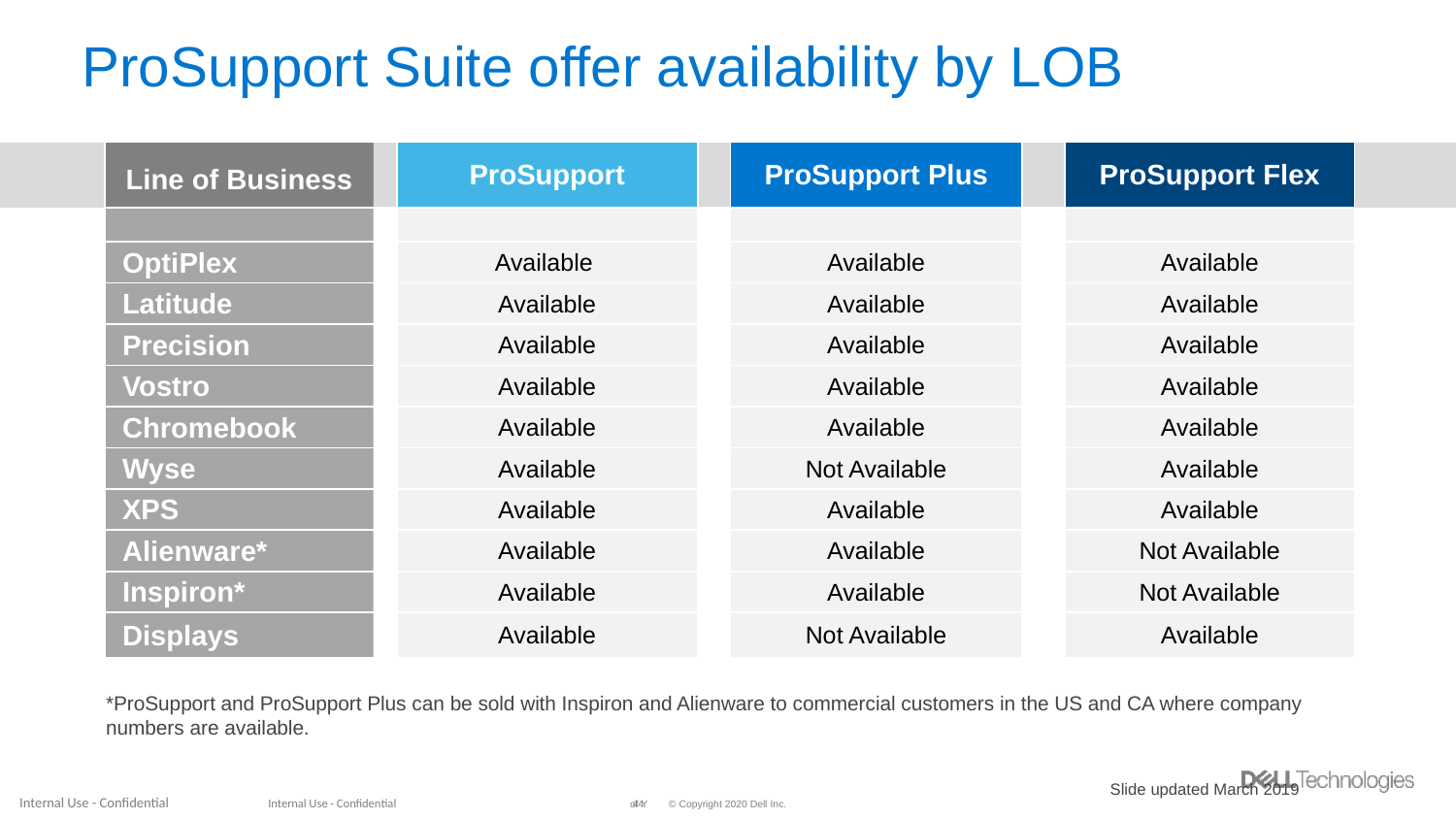

# ProSupport Suite offer availability by LOB
|  | ProSupport |  | ProSupport Plus |  | ProSupport Flex |
| --- | --- | --- | --- | --- | --- |
|  |  |  |  |  |  |
| OptiPlex | Available |  | Available |  | Available |
| Latitude | Available |  | Available |  | Available |
| Precision | Available |  | Available |  | Available |
| Vostro | Available |  | Available |  | Available |
| Chromebook | Available |  | Available |  | Available |
| Wyse | Available |  | Not Available |  | Available |
| XPS | Available |  | Available |  | Available |
| Alienware\* | Available |  | Available |  | Not Available |
| Inspiron\* | Available |  | Available |  | Not Available |
| Displays | Available |  | Not Available |  | Available |

Line of Business
*ProSupport and ProSupport Plus can be sold with Inspiron and Alienware to commercial customers in the US and CA where company numbers are available.
Slide updated March 2019
Internal Use - Confidential